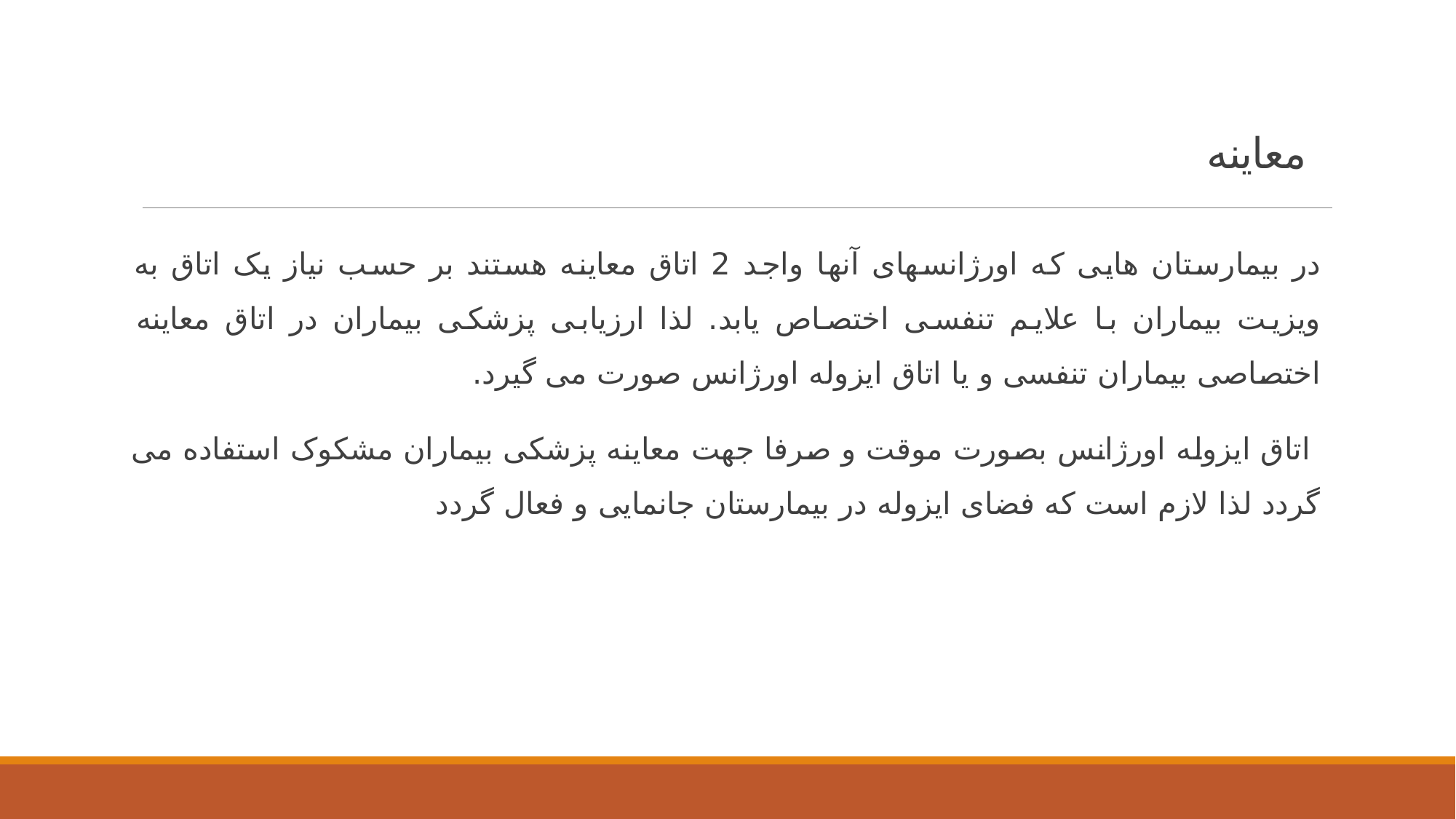

# معاینه
در بیمارستان هایی که اورژانسهای آنها واجد 2 اتاق معاینه هستند بر حسب نیاز یک اتاق به ویزیت بیماران با علایم تنفسی اختصاص یابد. لذا ارزیابی پزشکی بیماران در اتاق معاینه اختصاصی بیماران تنفسی و یا اتاق ایزوله اورژانس صورت می گیرد.
 اتاق ایزوله اورژانس بصورت موقت و صرفا جهت معاینه پزشکی بیماران مشکوک استفاده می گردد لذا لازم است که فضای ایزوله در بیمارستان جانمایی و فعال گردد